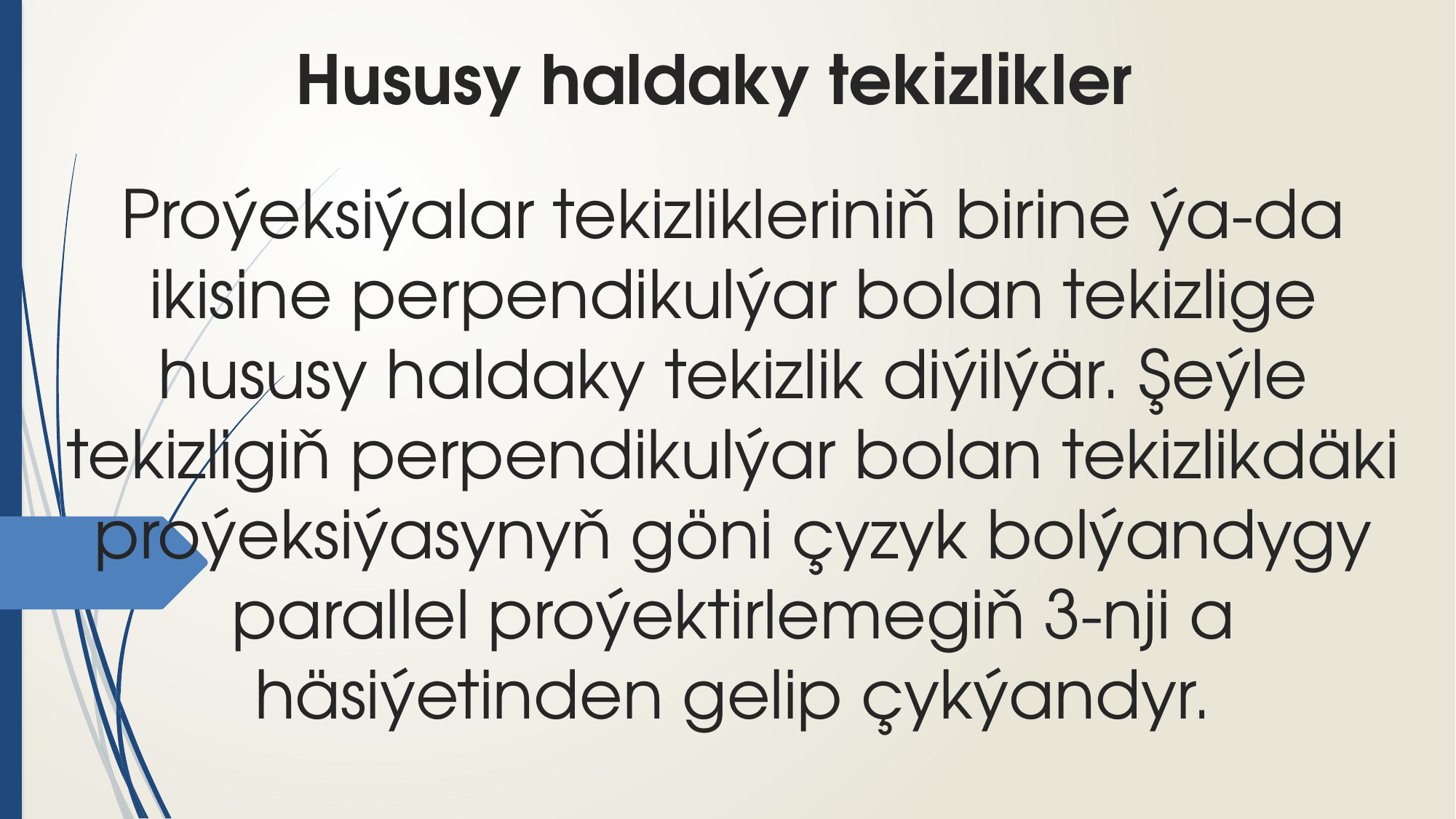

# Hususy haldaky tekizlikler
Proýeksiýalar tekizlikleriniň birine ýa-da ikisine perpendikulýar bolan tekizlige hususy haldaky tekizlik diýilýär. Şeýle tekizligiň perpendikulýar bolan tekizlikdäki proýeksiýasynyň göni çyzyk bolýandygy parallel proýektirlemegiň 3-nji a häsiýetinden gelip çykýandyr.